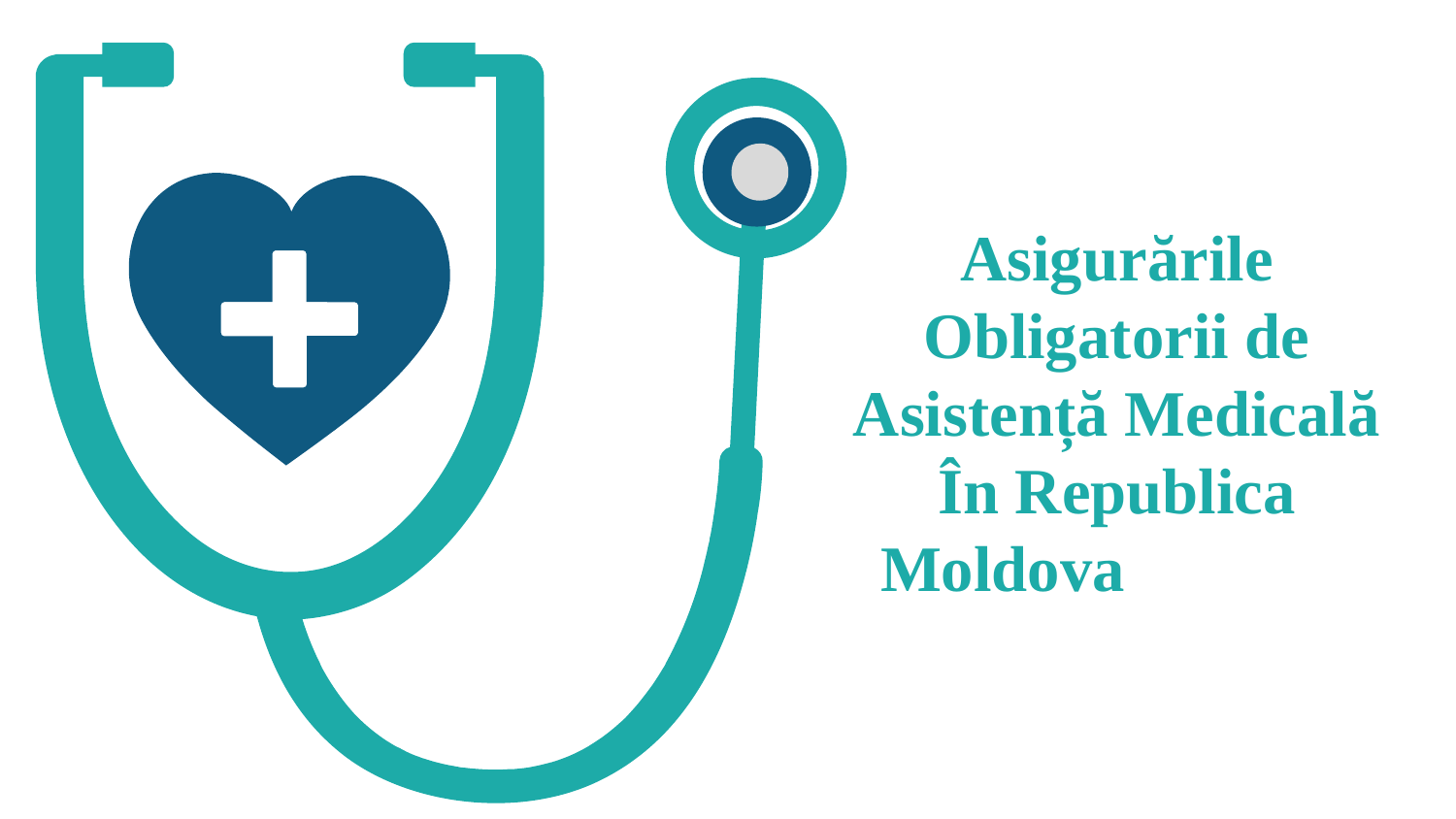

Asigurările Obligatorii de Asistență Medicală
În Republica Moldova